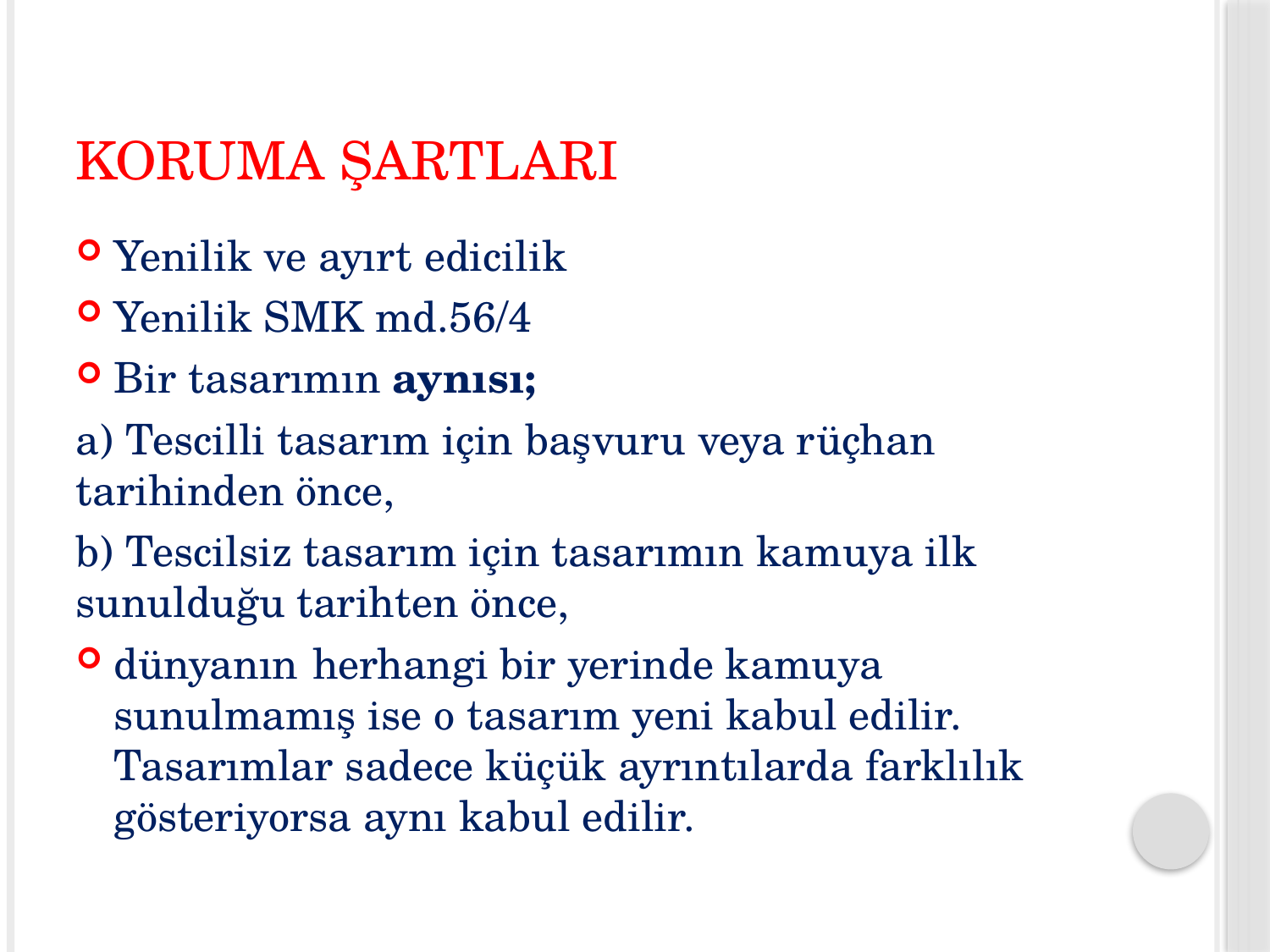

# Koruma Şartları
Yenilik ve ayırt edicilik
Yenilik SMK md.56/4
Bir tasarımın aynısı;
a) Tescilli tasarım için başvuru veya rüçhan tarihinden önce,
b) Tescilsiz tasarım için tasarımın kamuya ilk sunulduğu tarihten önce,
dünyanın herhangi bir yerinde kamuya sunulmamış ise o tasarım yeni kabul edilir. Tasarımlar sadece küçük ayrıntılarda farklılık gösteriyorsa aynı kabul edilir.